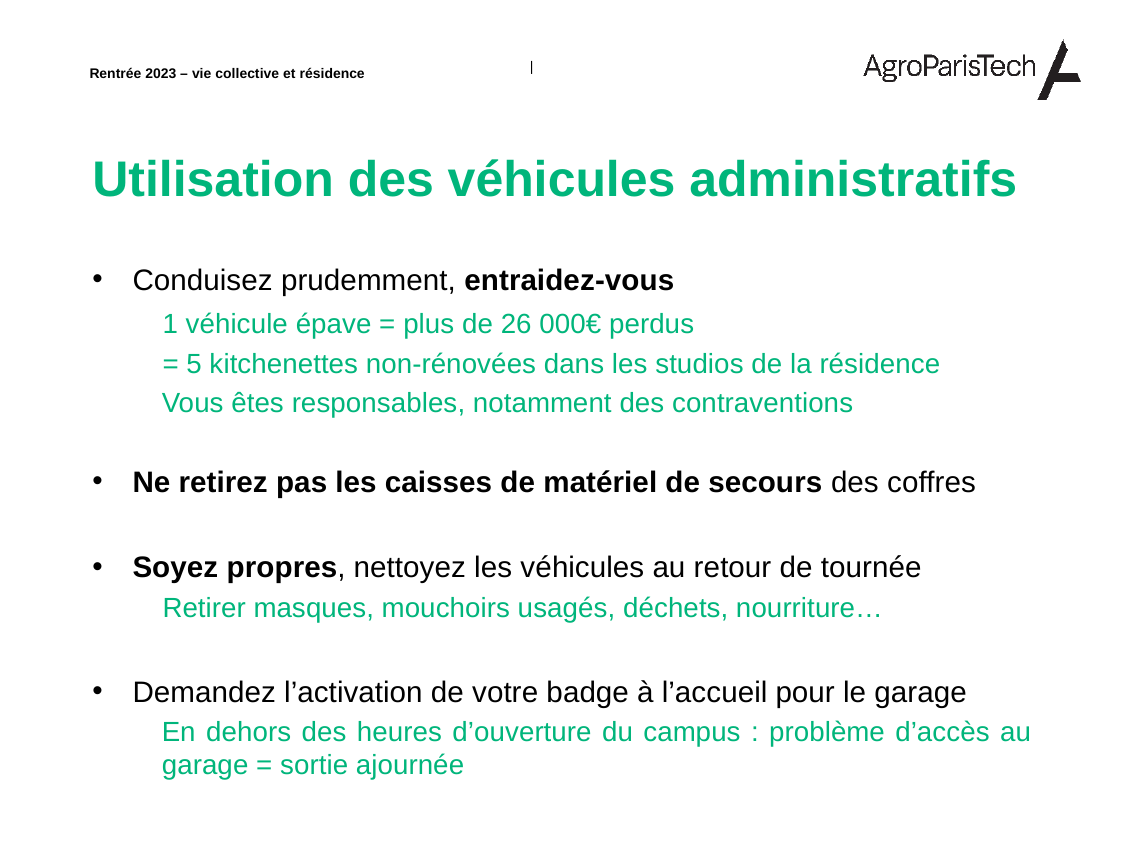

# Utilisation des véhicules administratifs
Conduisez prudemment, entraidez-vous
	1 véhicule épave = plus de 26 000€ perdus
	= 5 kitchenettes non-rénovées dans les studios de la résidence
Vous êtes responsables, notamment des contraventions

Ne retirez pas les caisses de matériel de secours des coffres

Soyez propres, nettoyez les véhicules au retour de tournée
Retirer masques, mouchoirs usagés, déchets, nourriture…

Demandez l’activation de votre badge à l’accueil pour le garage
En dehors des heures d’ouverture du campus : problème d’accès au garage = sortie ajournée